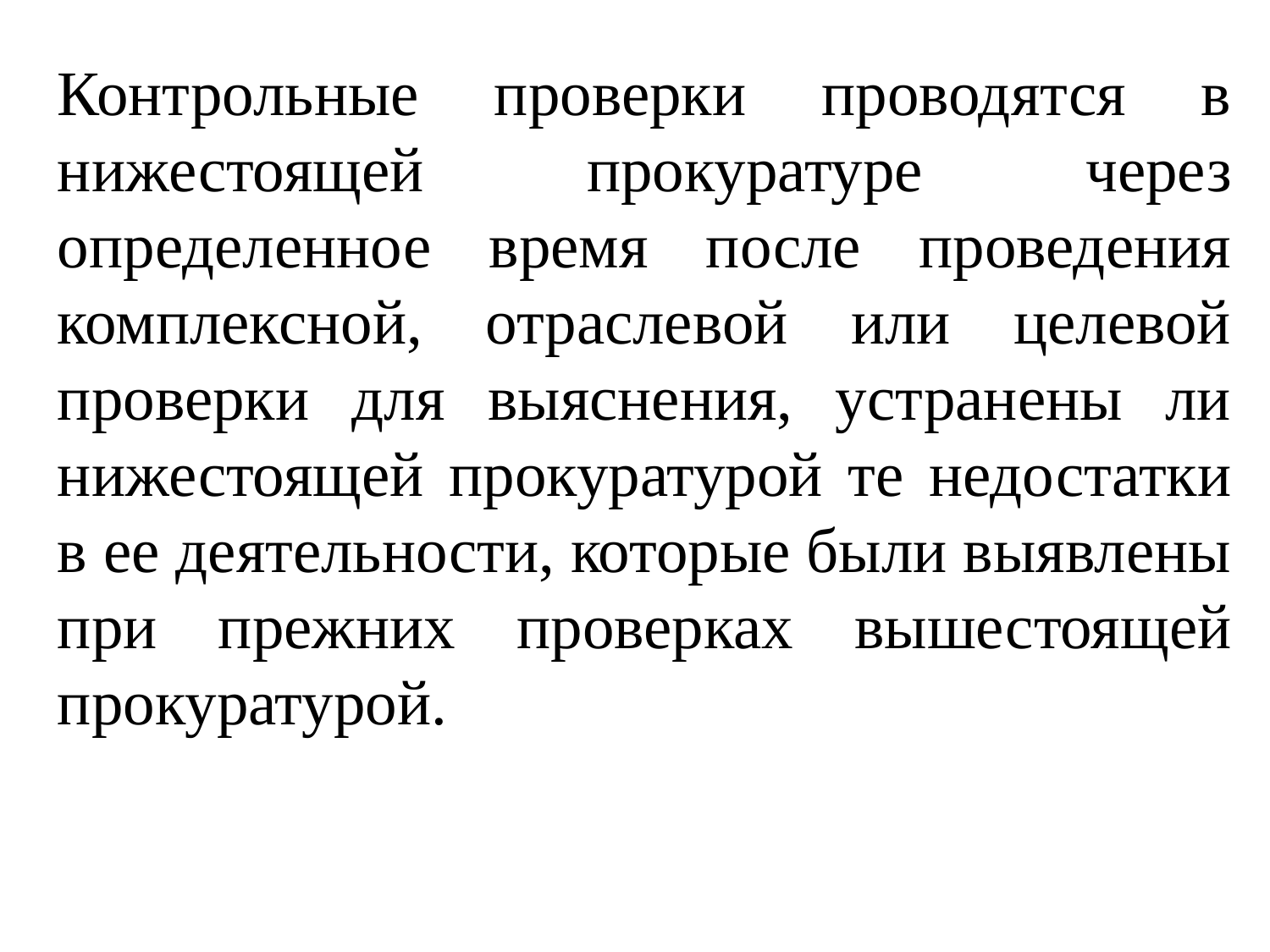

Контрольные проверки проводятся в нижестоящей прокуратуре через определенное время после проведения комплексной, отраслевой или целевой проверки для выяснения, устранены ли нижестоящей прокуратурой те недостатки в ее деятельности, которые были выявлены при прежних проверках вышестоящей прокуратурой.